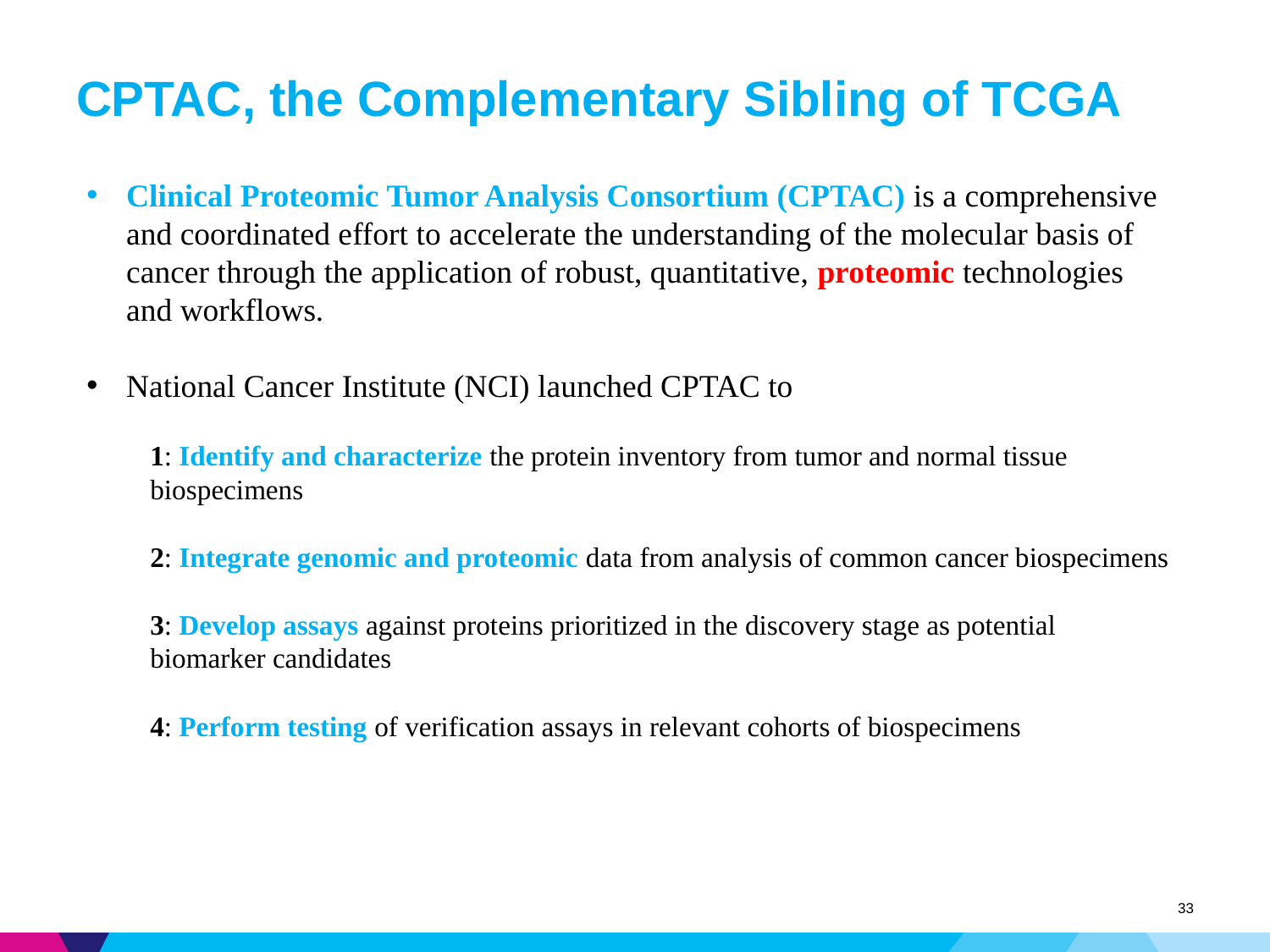

# CPTAC, the Complementary Sibling of TCGA
Clinical Proteomic Tumor Analysis Consortium (CPTAC) is a comprehensive and coordinated effort to accelerate the understanding of the molecular basis of cancer through the application of robust, quantitative, proteomic technologies and workflows.

National Cancer Institute (NCI) launched CPTAC to

1: Identify and characterize the protein inventory from tumor and normal tissue biospecimens

2: Integrate genomic and proteomic data from analysis of common cancer biospecimens

3: Develop assays against proteins prioritized in the discovery stage as potential biomarker candidates

4: Perform testing of verification assays in relevant cohorts of biospecimens

33